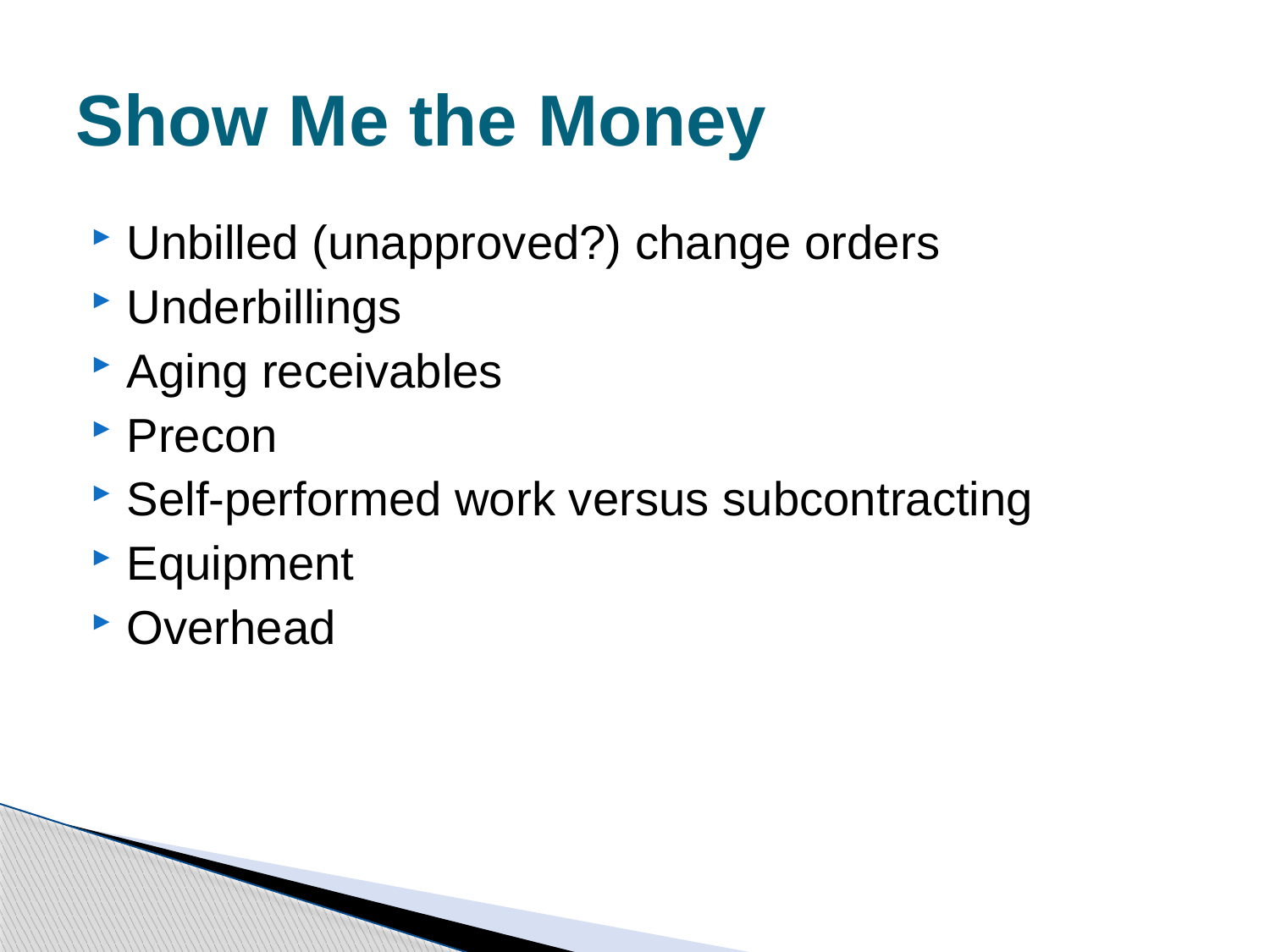

# Show Me the Money
Unbilled (unapproved?) change orders
Underbillings
Aging receivables
Precon
Self-performed work versus subcontracting
Equipment
Overhead